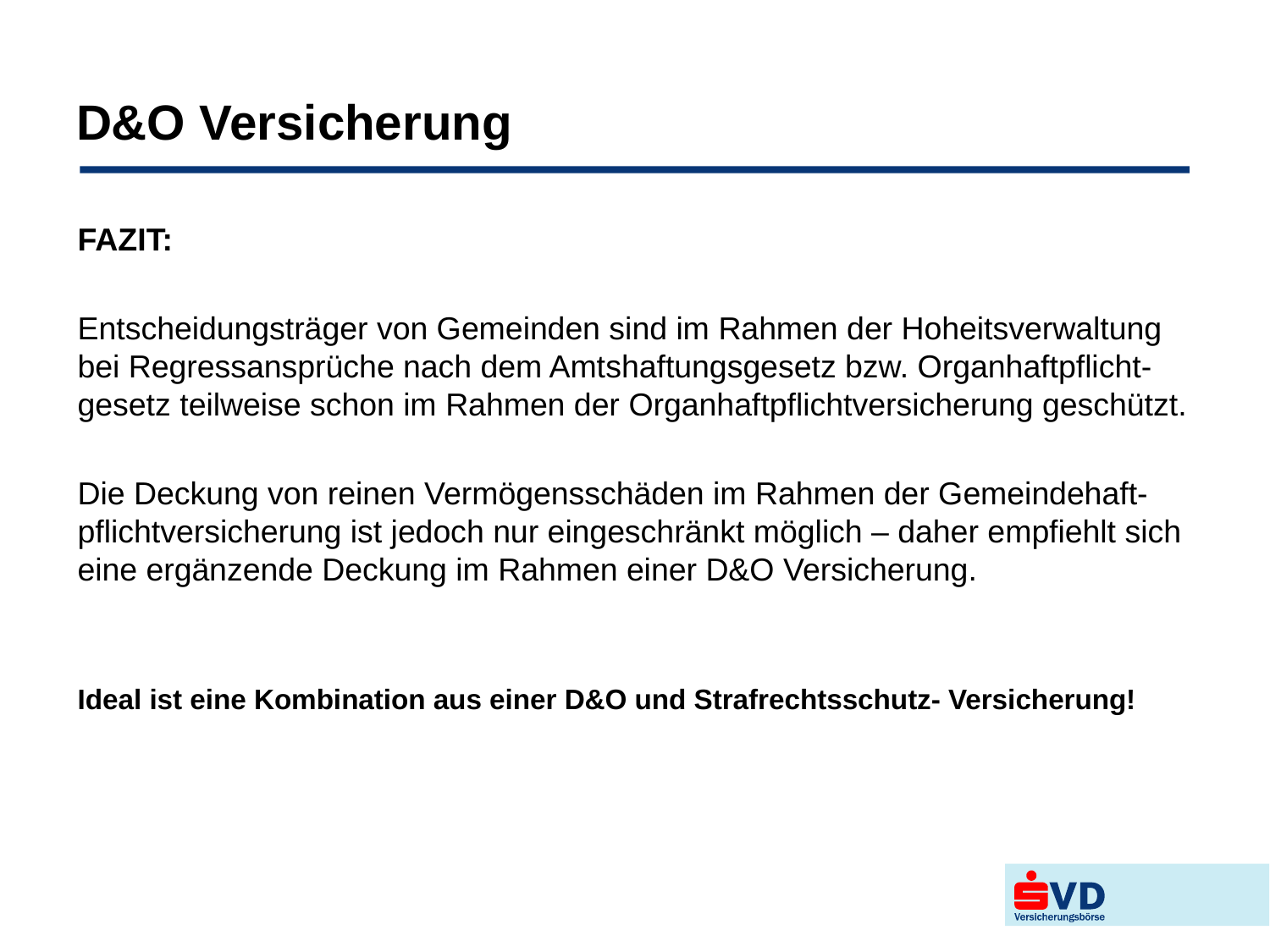

# D&O Versicherung
FAZIT:

Entscheidungsträger von Gemeinden sind im Rahmen der Hoheitsverwaltung bei Regressansprüche nach dem Amtshaftungsgesetz bzw. Organhaftpflicht-gesetz teilweise schon im Rahmen der Organhaftpflichtversicherung geschützt.

Die Deckung von reinen Vermögensschäden im Rahmen der Gemeindehaft-pflichtversicherung ist jedoch nur eingeschränkt möglich – daher empfiehlt sich eine ergänzende Deckung im Rahmen einer D&O Versicherung.

Ideal ist eine Kombination aus einer D&O und Strafrechtsschutz- Versicherung!